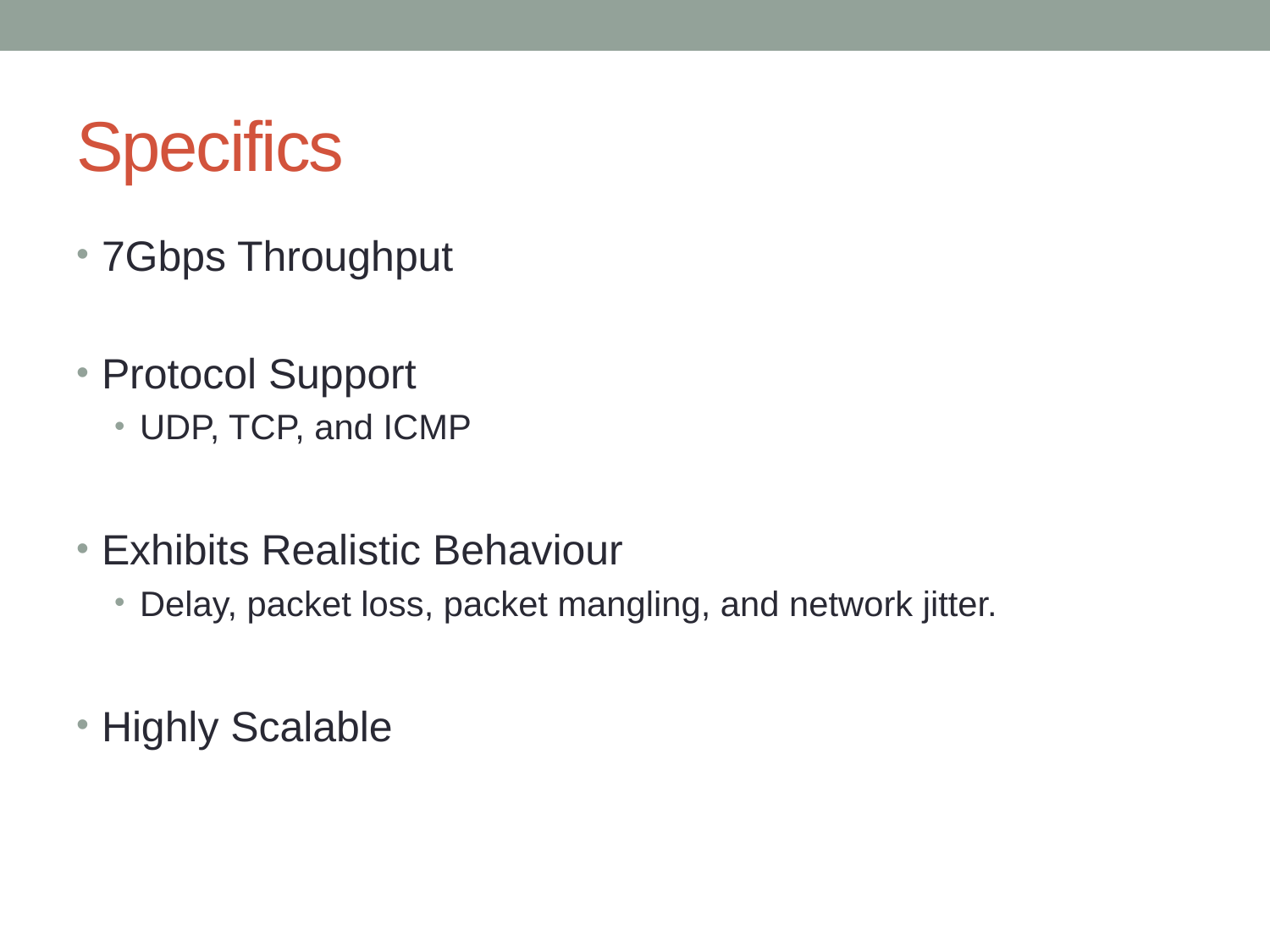

# Specifics
7Gbps Throughput

Protocol Support
UDP, TCP, and ICMP

Exhibits Realistic Behaviour
Delay, packet loss, packet mangling, and network jitter.

Highly Scalable